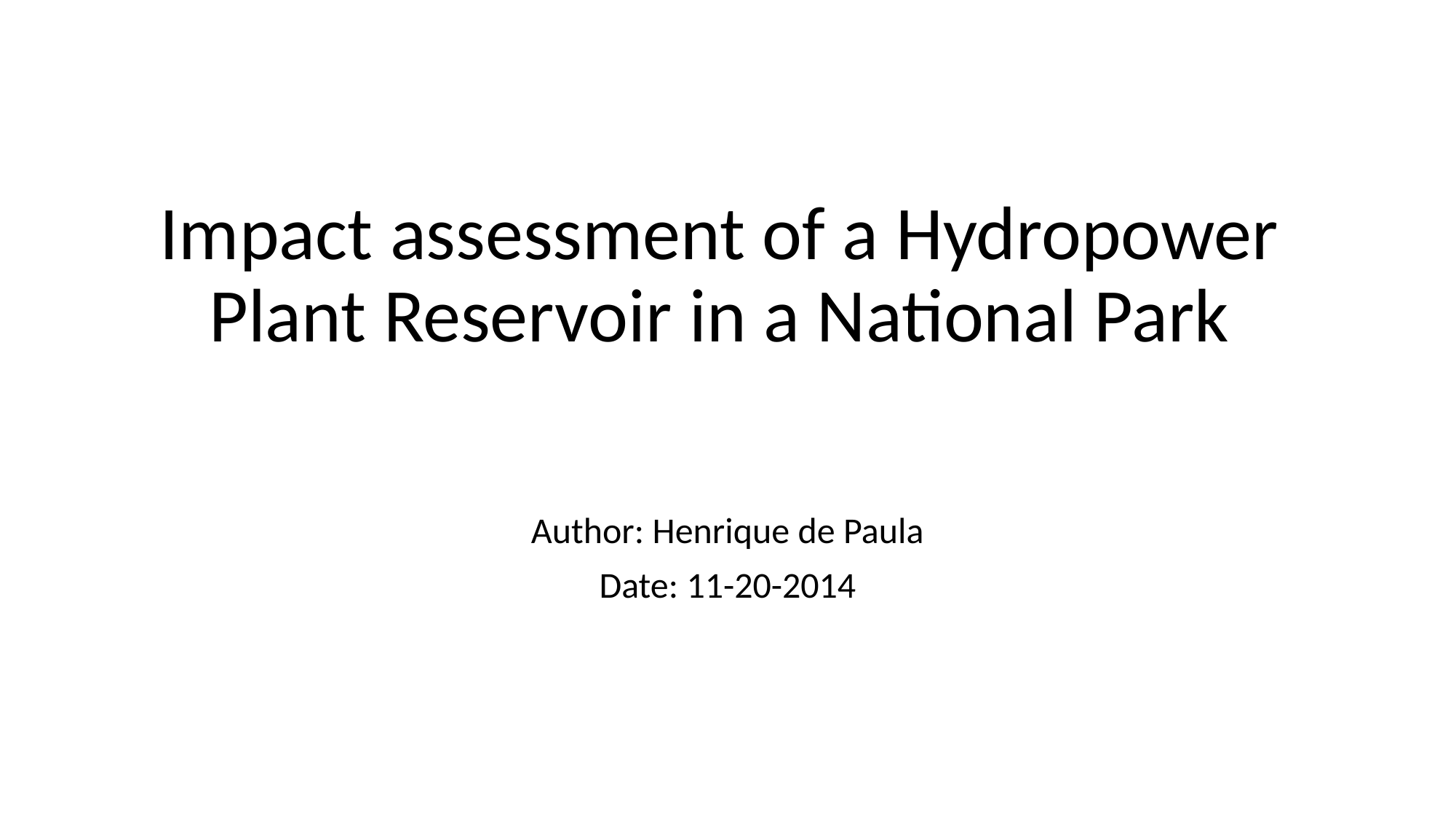

# Impact assessment of a Hydropower Plant Reservoir in a National Park
Author: Henrique de Paula
Date: 11-20-2014